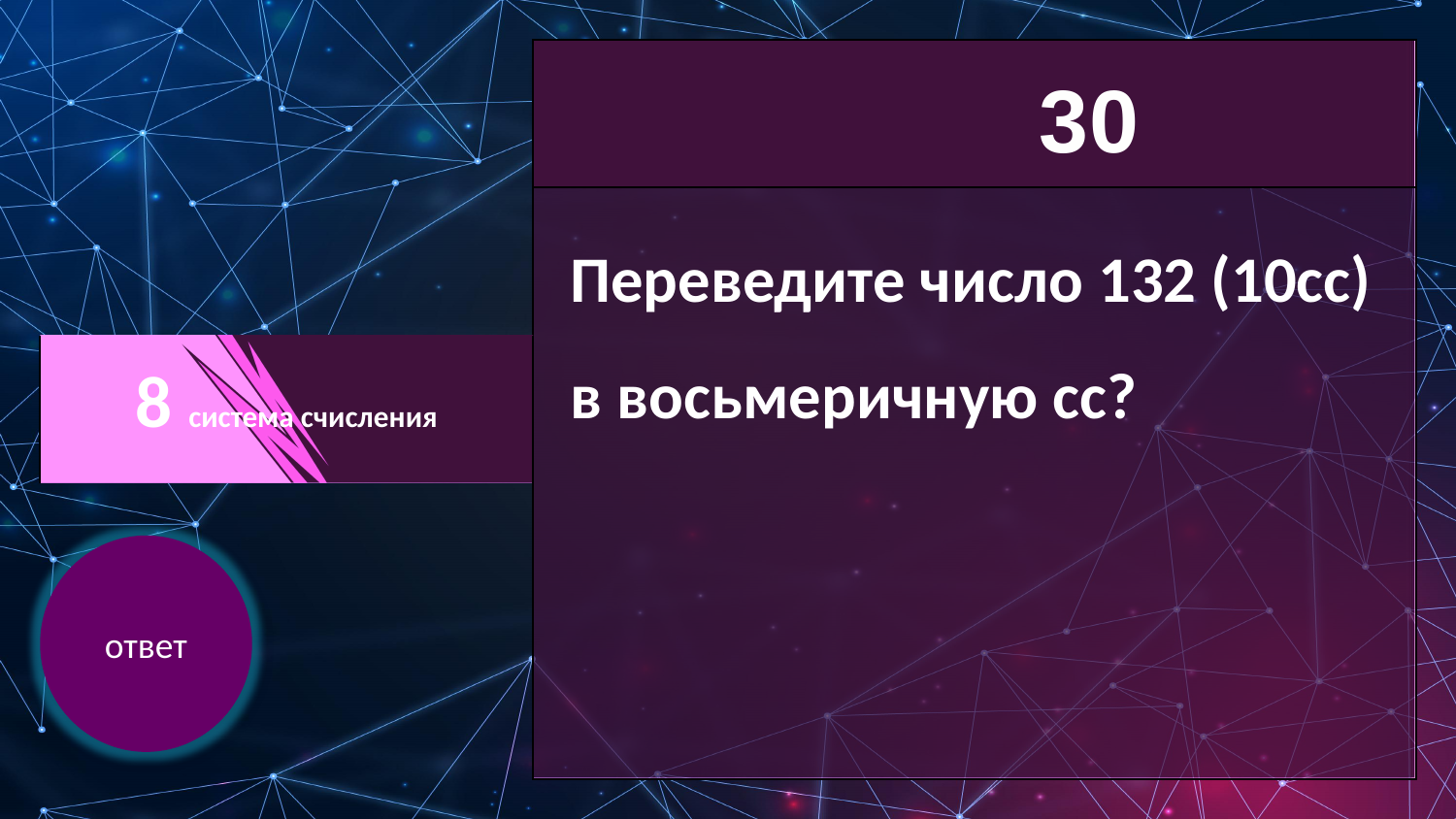

|  |
| --- |
|  |
| 8 система счисления |
|  |
|  |
|  |
| --- |
|  |
30
Переведите число 132 (10сс) в восьмеричную сс?
ответ